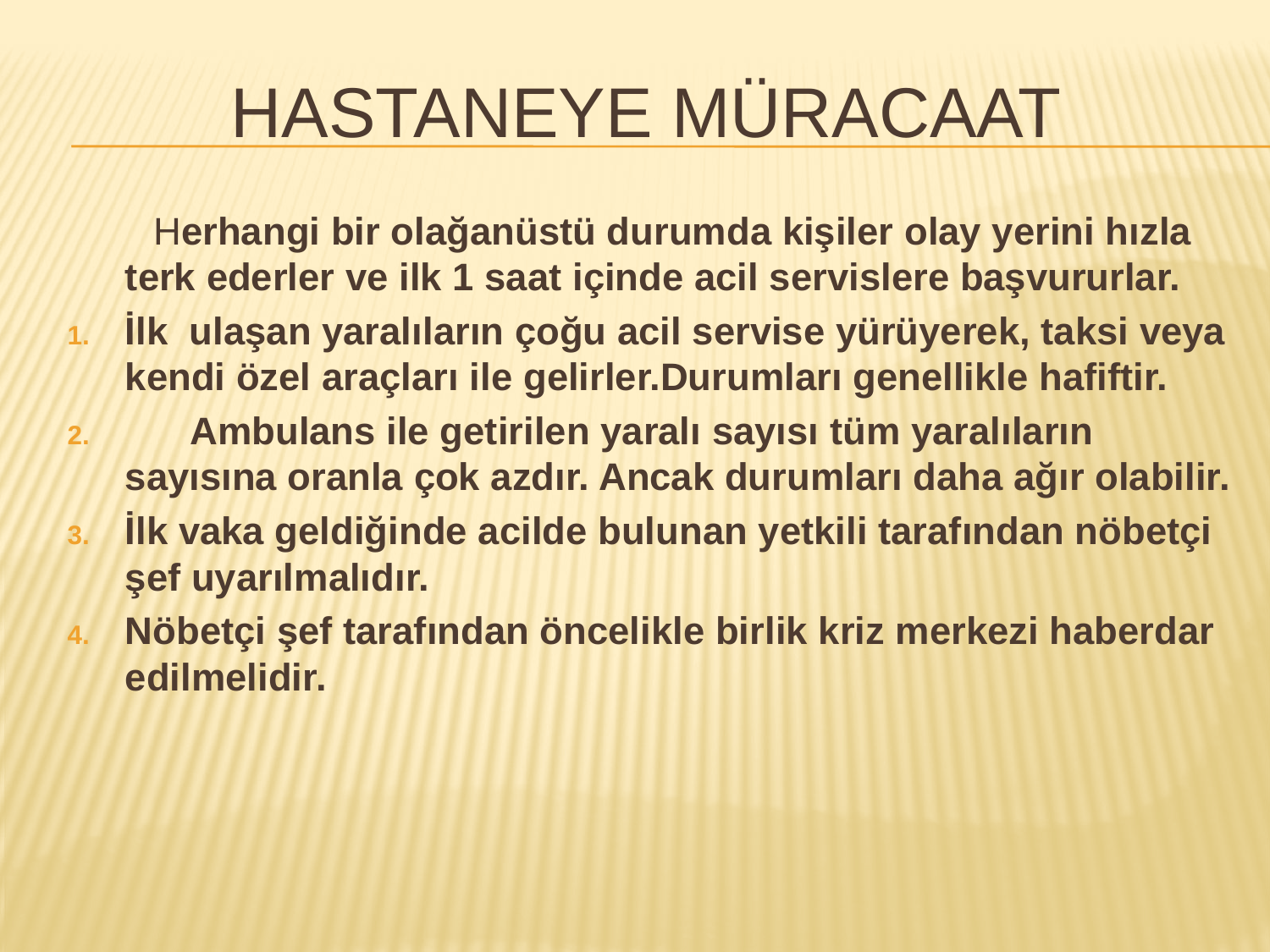

# HASTANEYE MÜRACAAT

        Herhangi bir olağanüstü durumda kişiler olay yerini hızla terk ederler ve ilk 1 saat içinde acil servislere başvururlar.
	İlk  ulaşan yaralıların çoğu acil servise yürüyerek, taksi veya kendi özel araçları ile gelirler.Durumları genellikle hafiftir.
      Ambulans ile getirilen yaralı sayısı tüm yaralıların sayısına oranla çok azdır. Ancak durumları daha ağır olabilir.
İlk vaka geldiğinde acilde bulunan yetkili tarafından nöbetçi şef uyarılmalıdır.
Nöbetçi şef tarafından öncelikle birlik kriz merkezi haberdar edilmelidir.